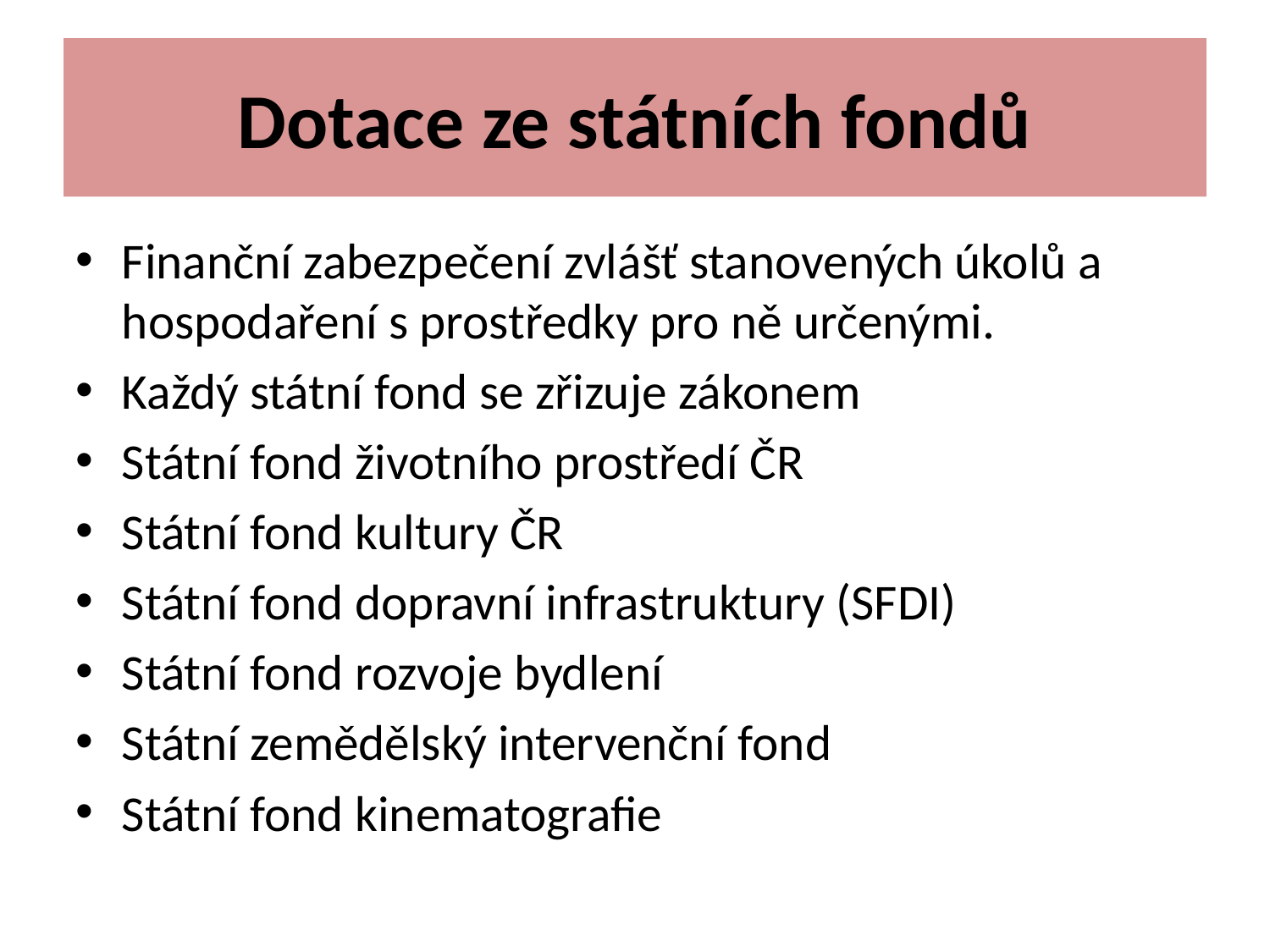

Dotace ze státních fondů
Finanční zabezpečení zvlášť stanovených úkolů a hospodaření s prostředky pro ně určenými.
Každý státní fond se zřizuje zákonem
Státní fond životního prostředí ČR
Státní fond kultury ČR
Státní fond dopravní infrastruktury (SFDI)
Státní fond rozvoje bydlení
Státní zemědělský intervenční fond
Státní fond kinematografie